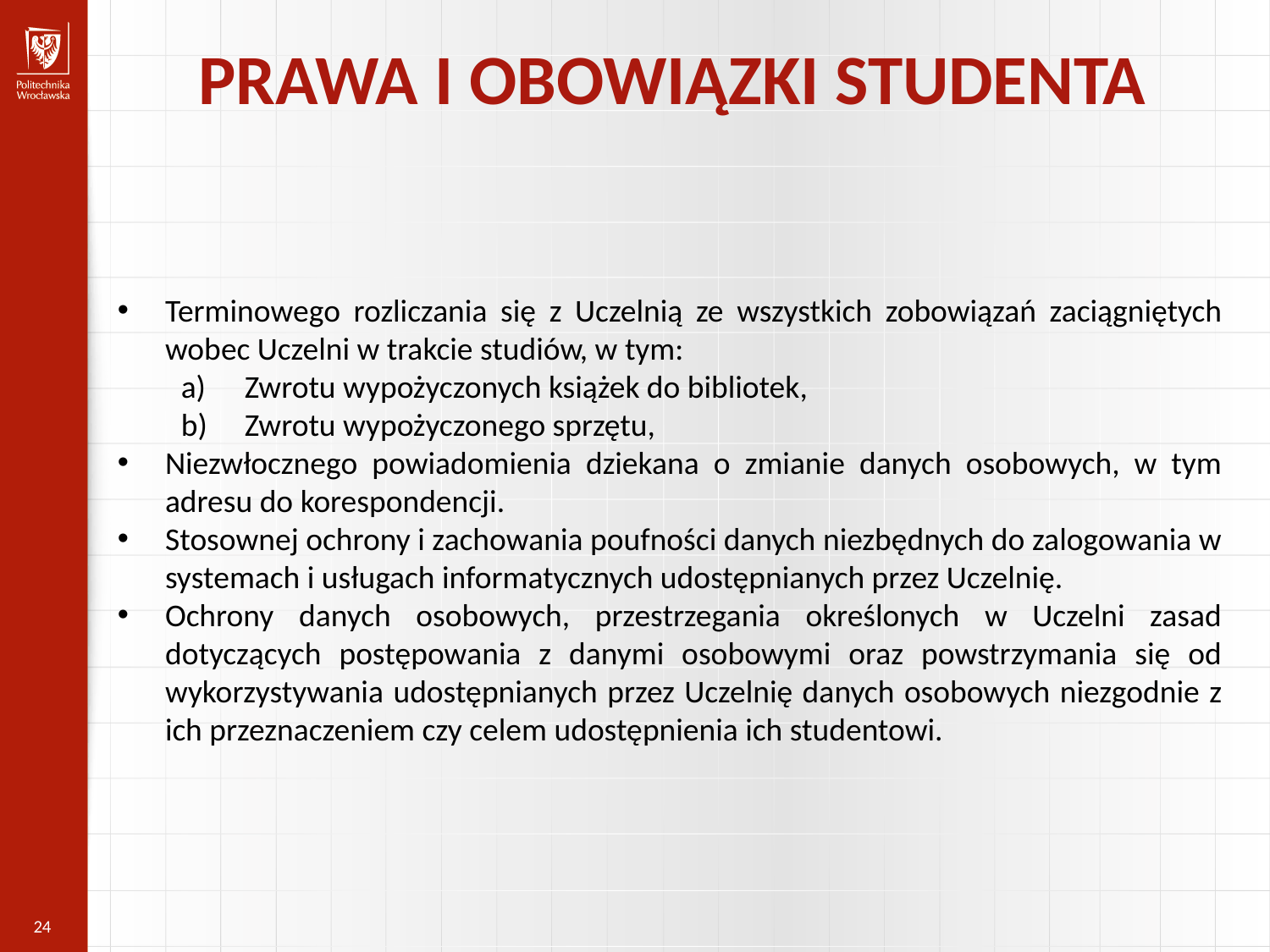

PRAWA I OBOWIĄZKI STUDENTA

Terminowego rozliczania się z Uczelnią ze wszystkich zobowiązań zaciągniętych wobec Uczelni w trakcie studiów, w tym:
Zwrotu wypożyczonych książek do bibliotek,
Zwrotu wypożyczonego sprzętu,
Niezwłocznego powiadomienia dziekana o zmianie danych osobowych, w tym adresu do korespondencji.
Stosownej ochrony i zachowania poufności danych niezbędnych do zalogowania w systemach i usługach informatycznych udostępnianych przez Uczelnię.
Ochrony danych osobowych, przestrzegania określonych w Uczelni zasad dotyczących postępowania z danymi osobowymi oraz powstrzymania się od wykorzystywania udostępnianych przez Uczelnię danych osobowych niezgodnie z ich przeznaczeniem czy celem udostępnienia ich studentowi.